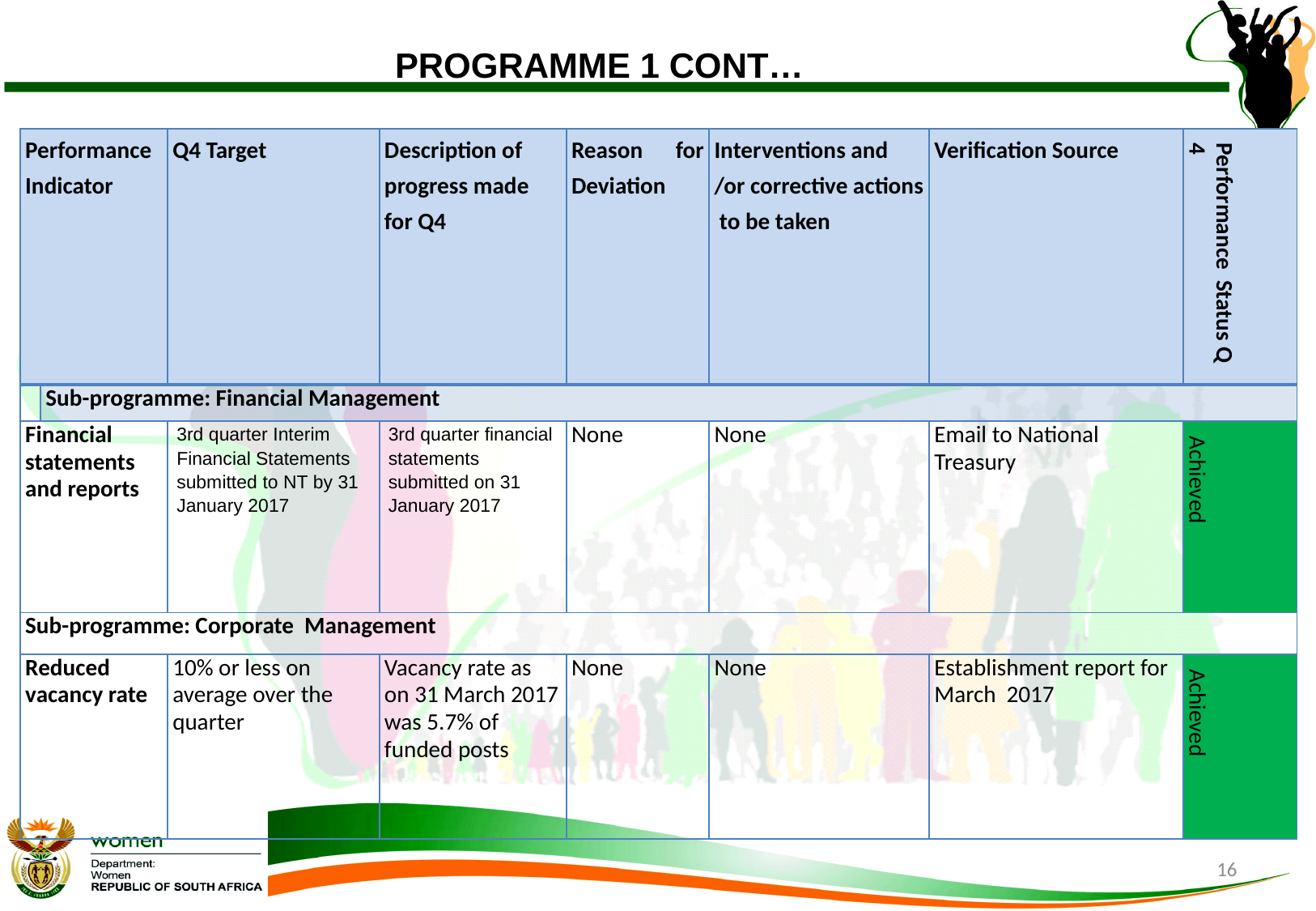

# PROGRAMME 1 CONT…
| Performance Indicator |  | Q4 Target | Description of progress made for Q4 | Reason for Deviation | Interventions and /or corrective actions to be taken | Verification Source | Performance Status Q 4 |
| --- | --- | --- | --- | --- | --- | --- | --- |
|  | Sub-programme: Financial Management |  |  |  |  |  |  |
| Financial statements and reports |  | 3rd quarter Interim Financial Statements submitted to NT by 31 January 2017 | 3rd quarter financial statements submitted on 31 January 2017 | None | None | Email to National Treasury | Achieved |
| Sub-programme: Corporate Management |  |  |  |  |  |  |  |
| Reduced vacancy rate |  | 10% or less on average over the quarter | Vacancy rate as on 31 March 2017 was 5.7% of funded posts | None | None | Establishment report for March 2017 | Achieved |
16